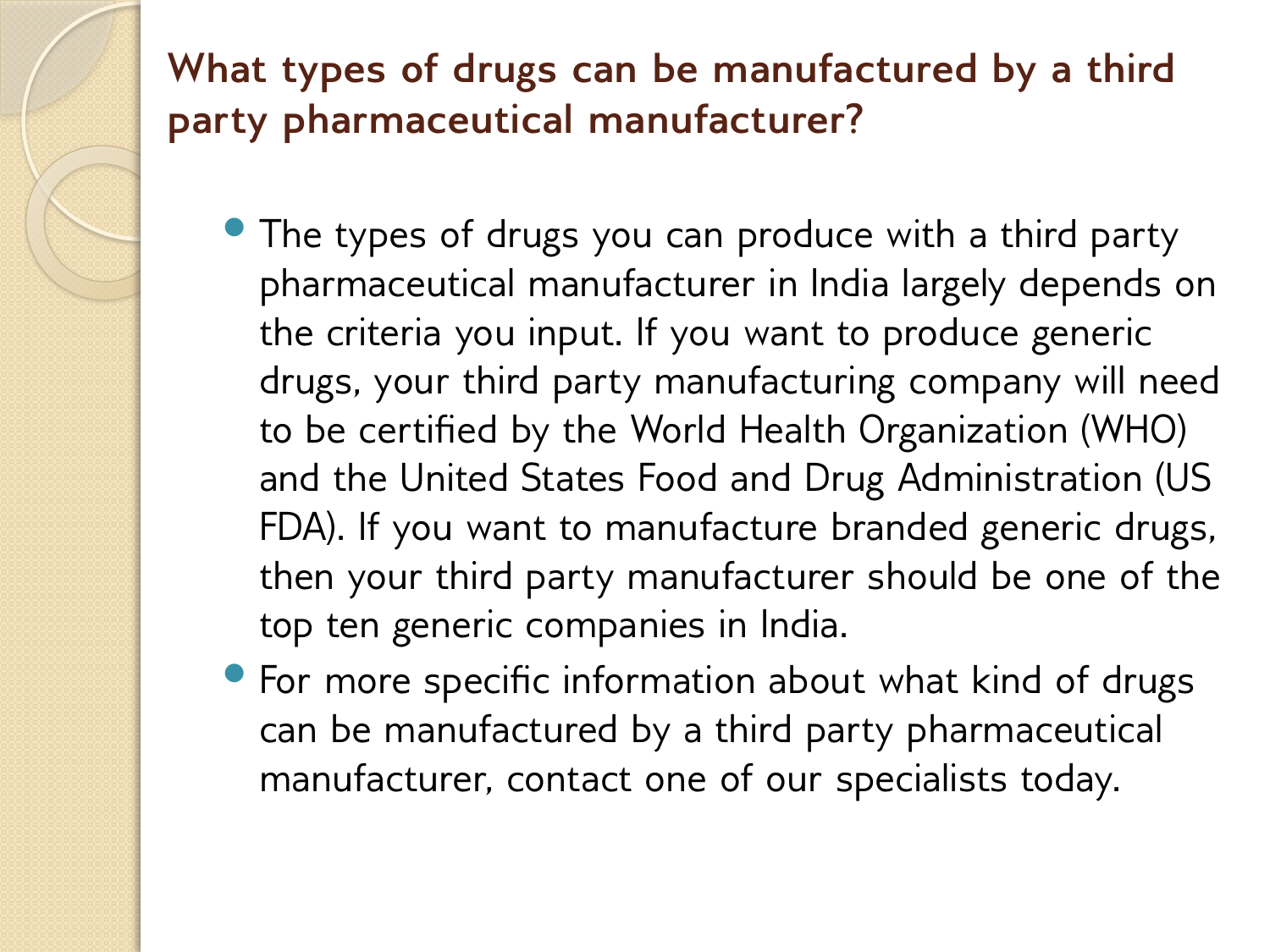

# What types of drugs can be manufactured by a third party pharmaceutical manufacturer?
The types of drugs you can produce with a third party pharmaceutical manufacturer in India largely depends on the criteria you input. If you want to produce generic drugs, your third party manufacturing company will need to be certified by the World Health Organization (WHO) and the United States Food and Drug Administration (US FDA). If you want to manufacture branded generic drugs, then your third party manufacturer should be one of the top ten generic companies in India.
For more specific information about what kind of drugs can be manufactured by a third party pharmaceutical manufacturer, contact one of our specialists today.